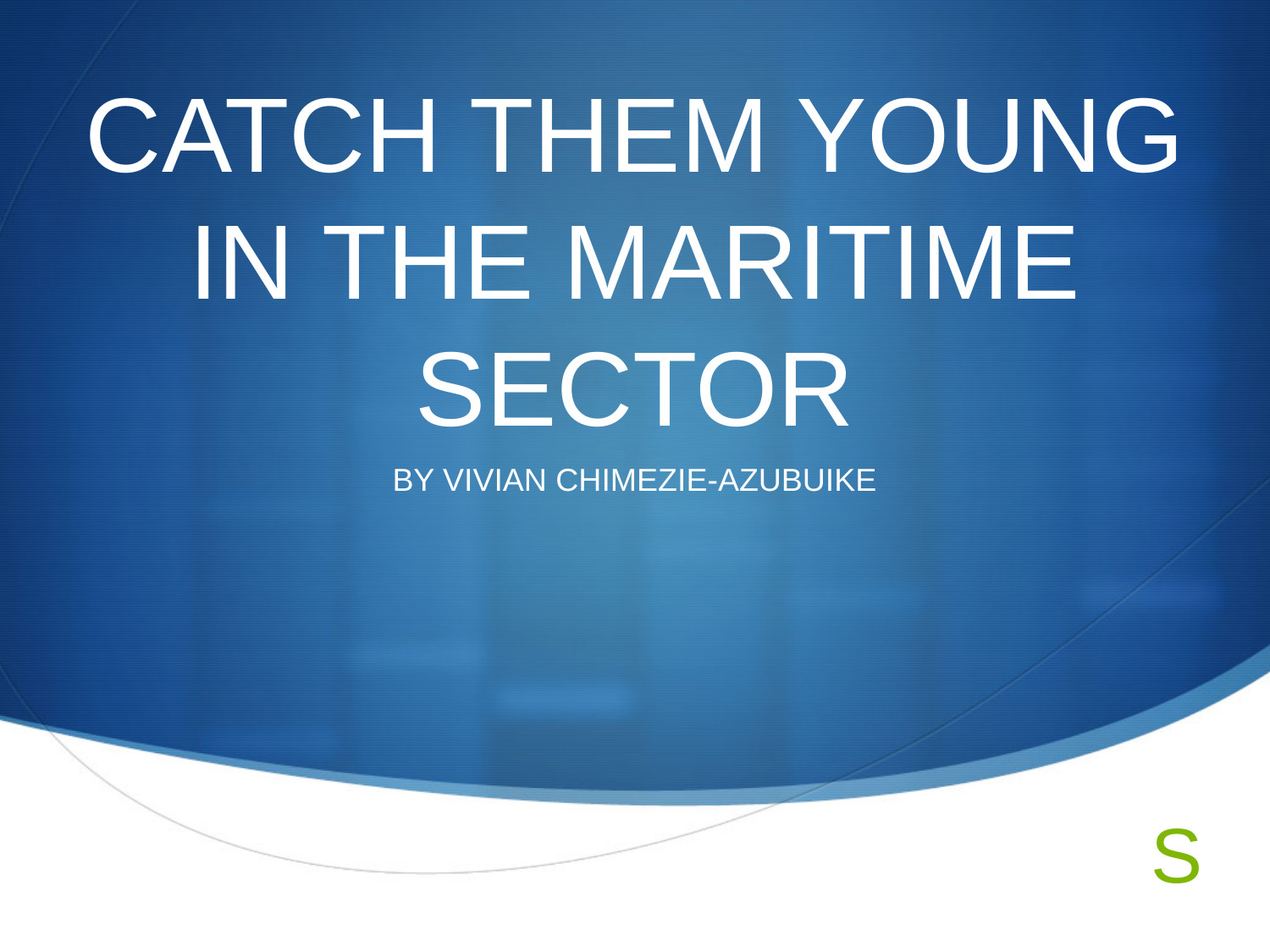

# CATCH THEM YOUNG IN THE MARITIME SECTOR
BY VIVIAN CHIMEZIE-AZUBUIKE